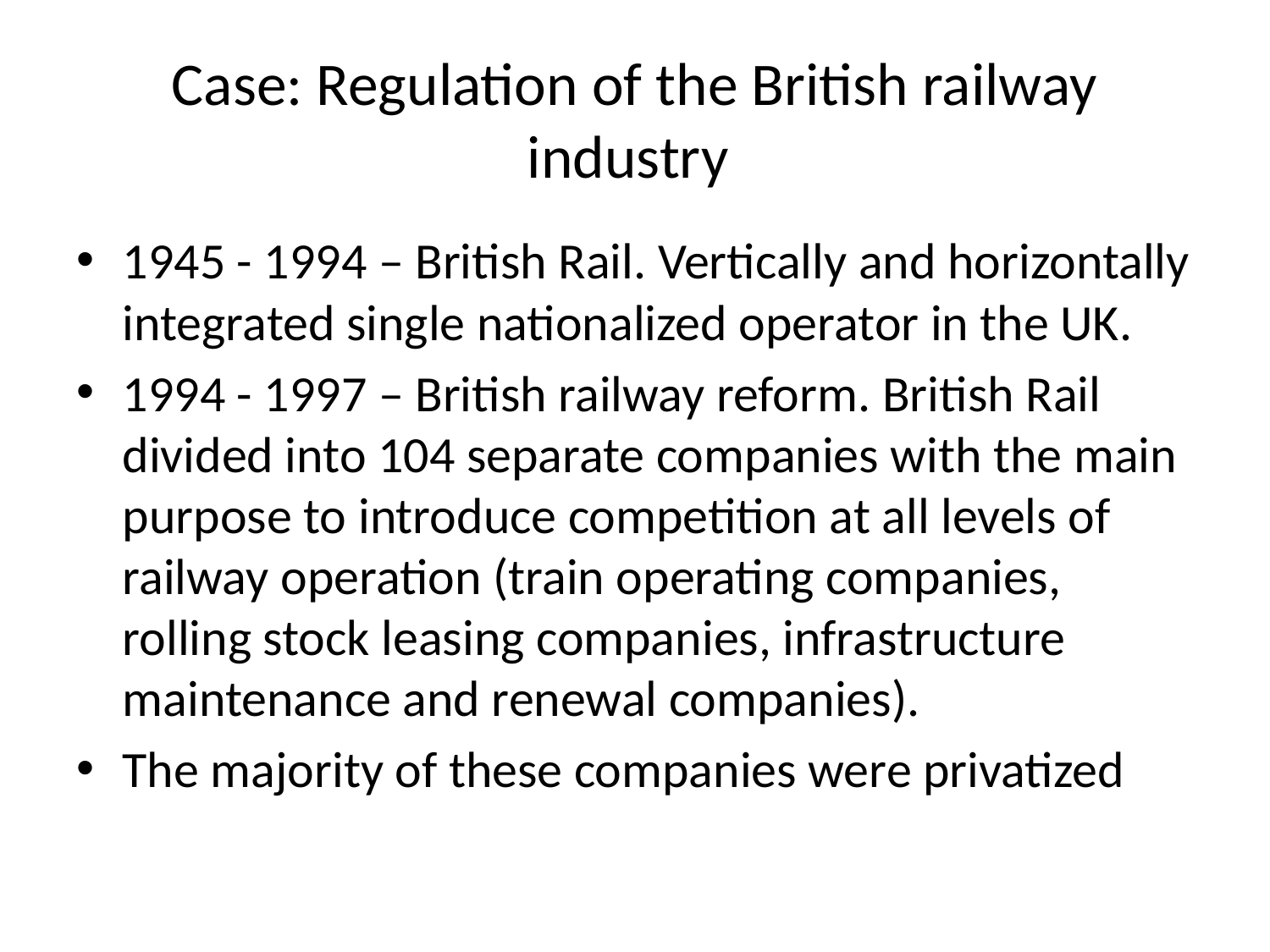

# Case: Regulation of the British railway industry
1945 - 1994 – British Rail. Vertically and horizontally integrated single nationalized operator in the UK.
1994 - 1997 – British railway reform. British Rail divided into 104 separate companies with the main purpose to introduce competition at all levels of railway operation (train operating companies, rolling stock leasing companies, infrastructure maintenance and renewal companies).
The majority of these companies were privatized